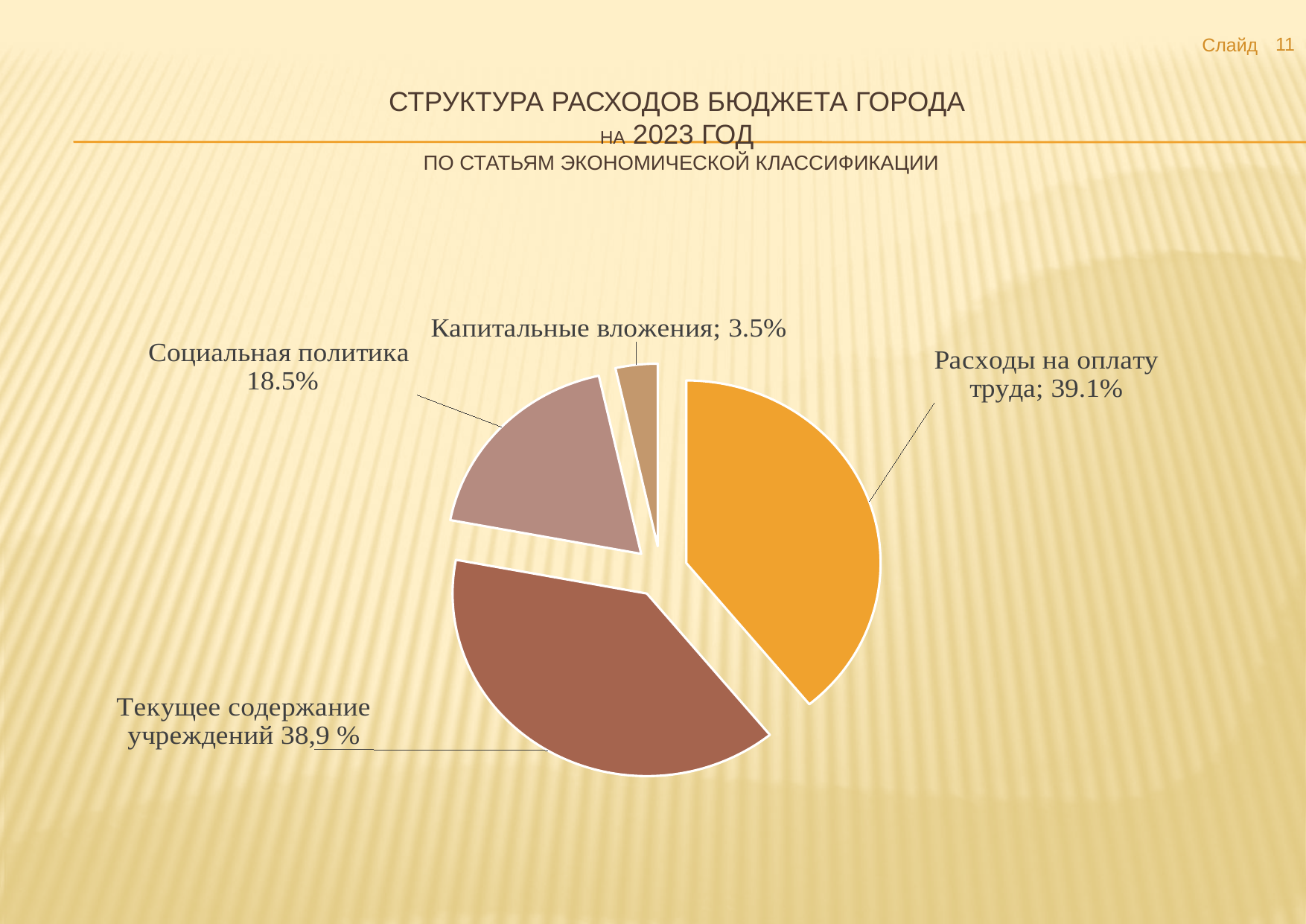

11
Слайд
# СТРУКТУРА РАСХОДОВ БЮДЖЕТА города на 2023 год ПО СТАТЬЯМ ЭКОНОМИЧЕСКОЙ классификации

[unsupported chart]

### Chart

| Category |  |
|---|---|
| опл.тр. | 0.3910788272027246 |
| тек.сод. | 0.3889807690059635 |
| соц.пол. | 0.18548415378783284 |
| кап.вл. | 0.035 |